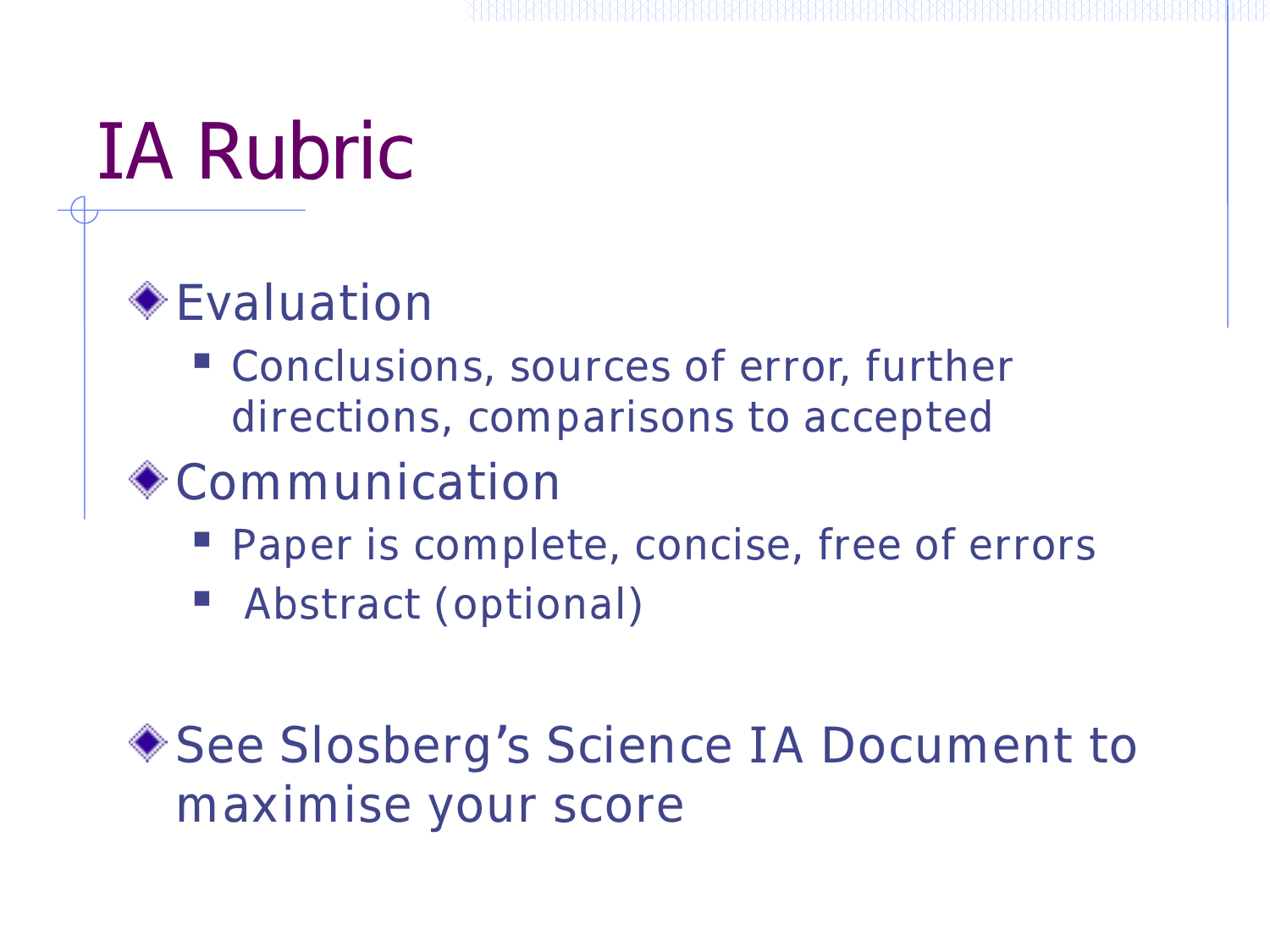

# IA Rubric
Evaluation
Conclusions, sources of error, further directions, comparisons to accepted
Communication
Paper is complete, concise, free of errors
 Abstract (optional)

See Slosberg’s Science IA Document to maximise your score